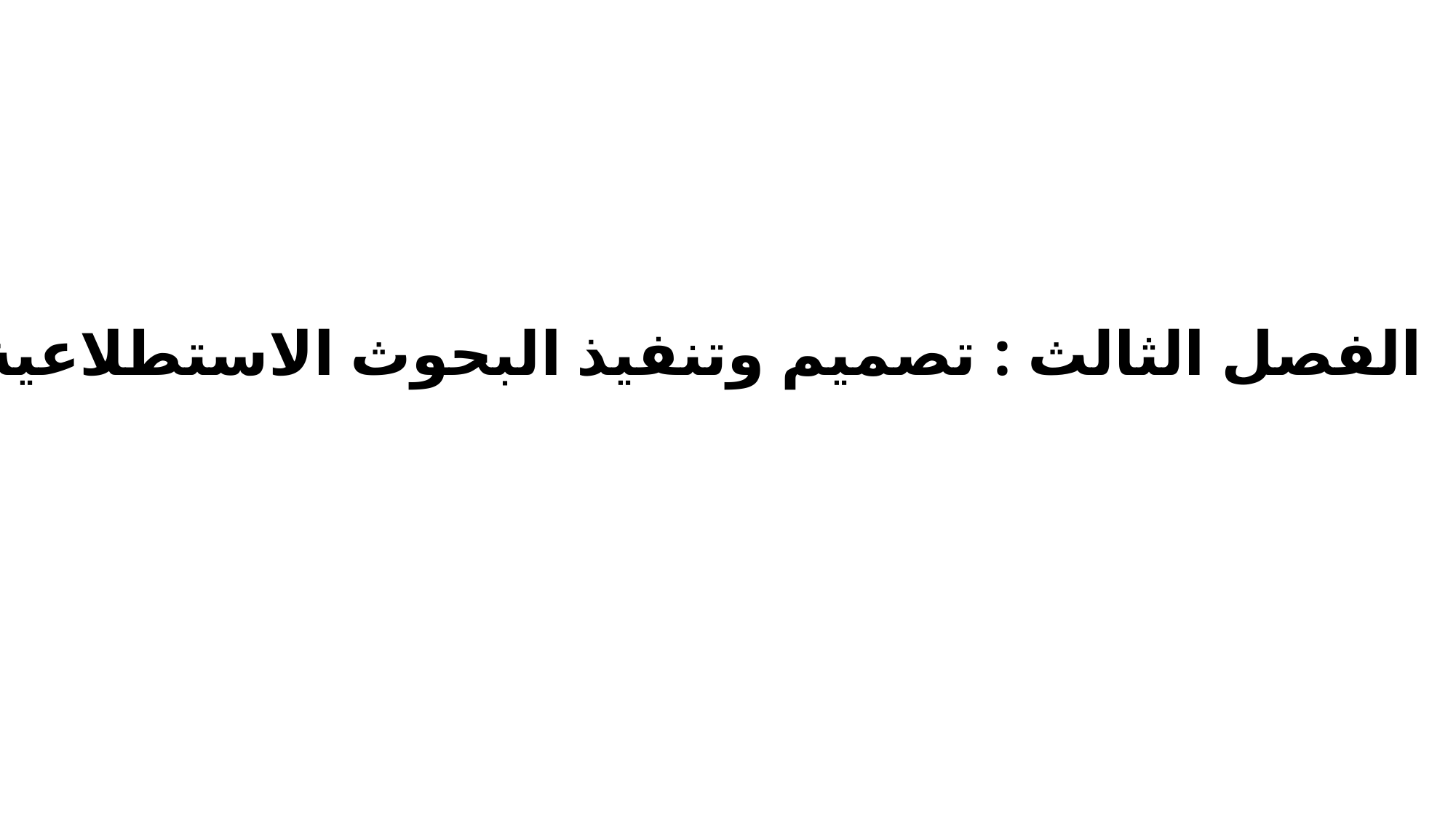

الفصل الثالث : تصميم وتنفيذ البحوث الاستطلاعية